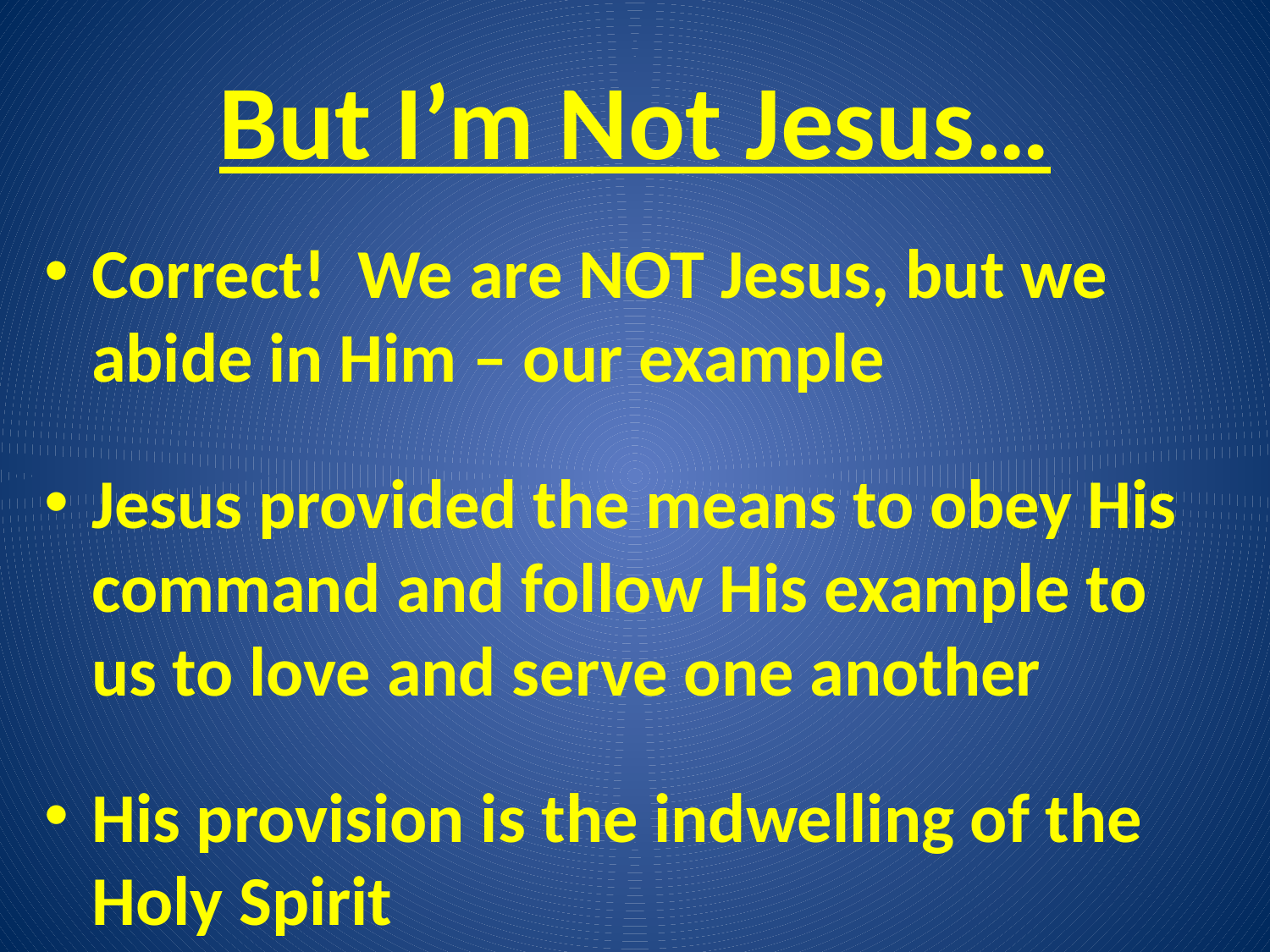

# But I’m Not Jesus…
Correct!  We are NOT Jesus, but we abide in Him – our example

Jesus provided the means to obey His command and follow His example to us to love and serve one another

His provision is the indwelling of the Holy Spirit